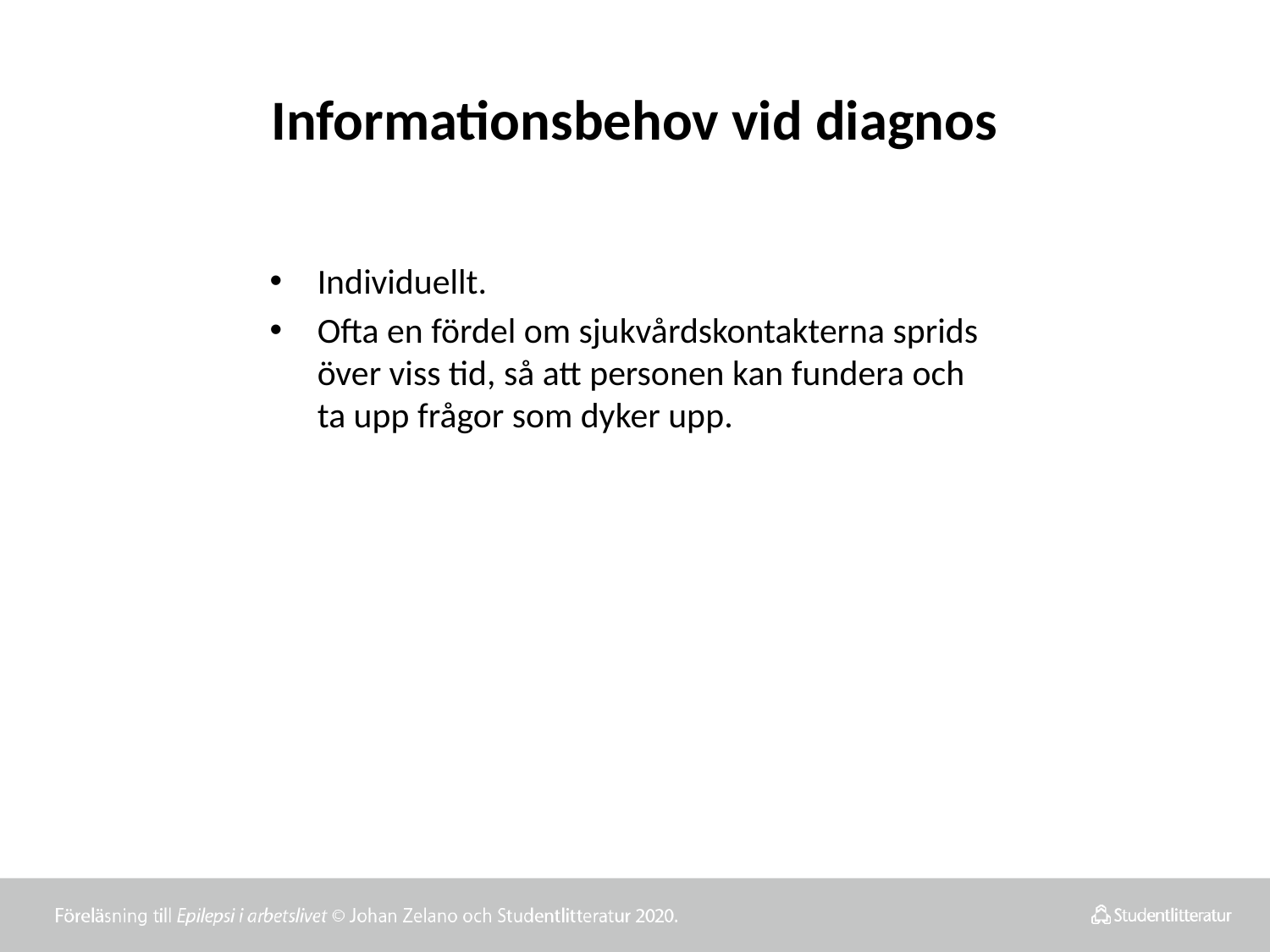

# Informationsbehov vid diagnos
Individuellt.
Ofta en fördel om sjukvårdskontakterna sprids över viss tid, så att personen kan fundera och ta upp frågor som dyker upp.